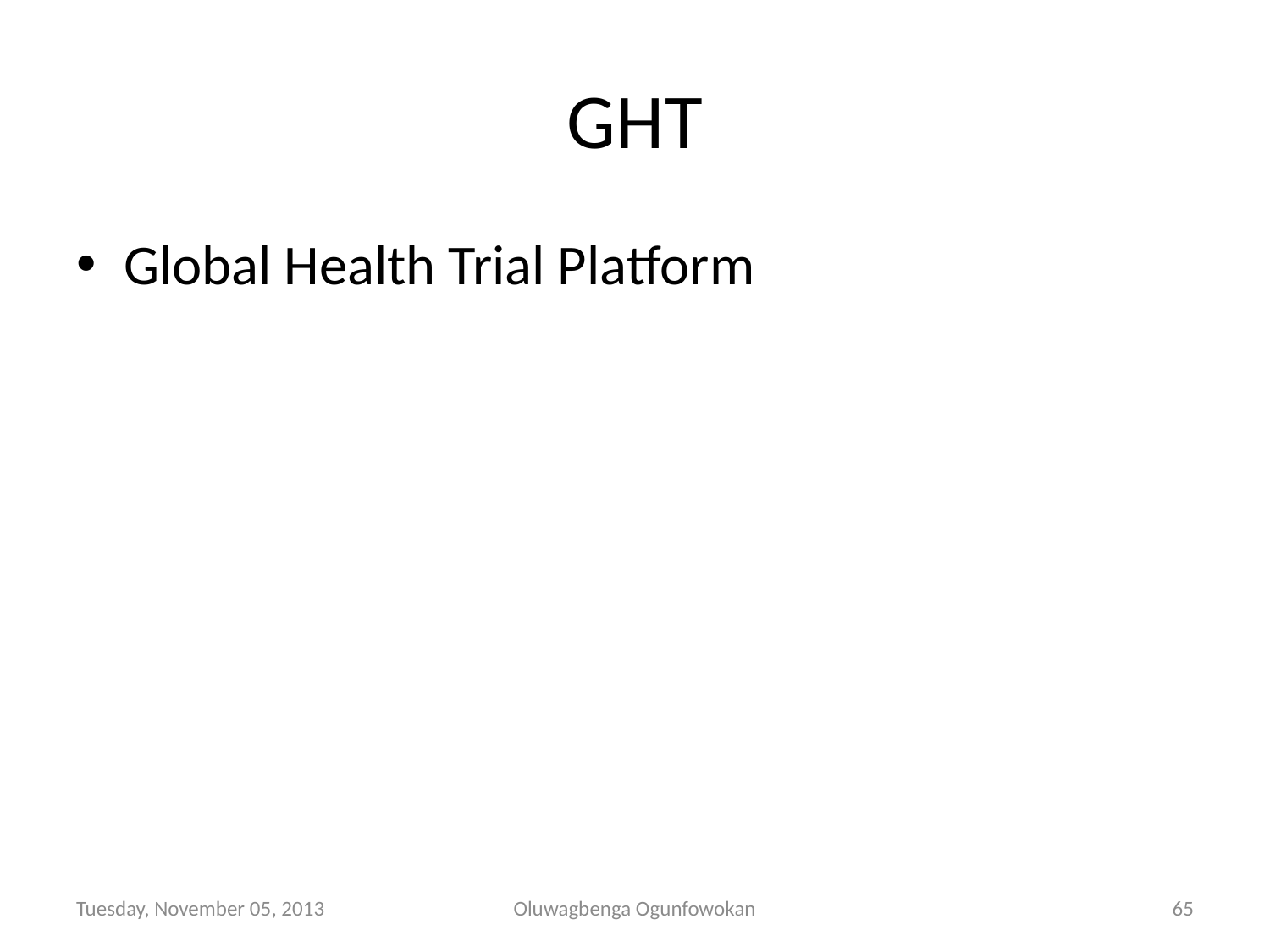

# GHT
Global Health Trial Platform

Tuesday, November 05, 2013
Oluwagbenga Ogunfowokan
65